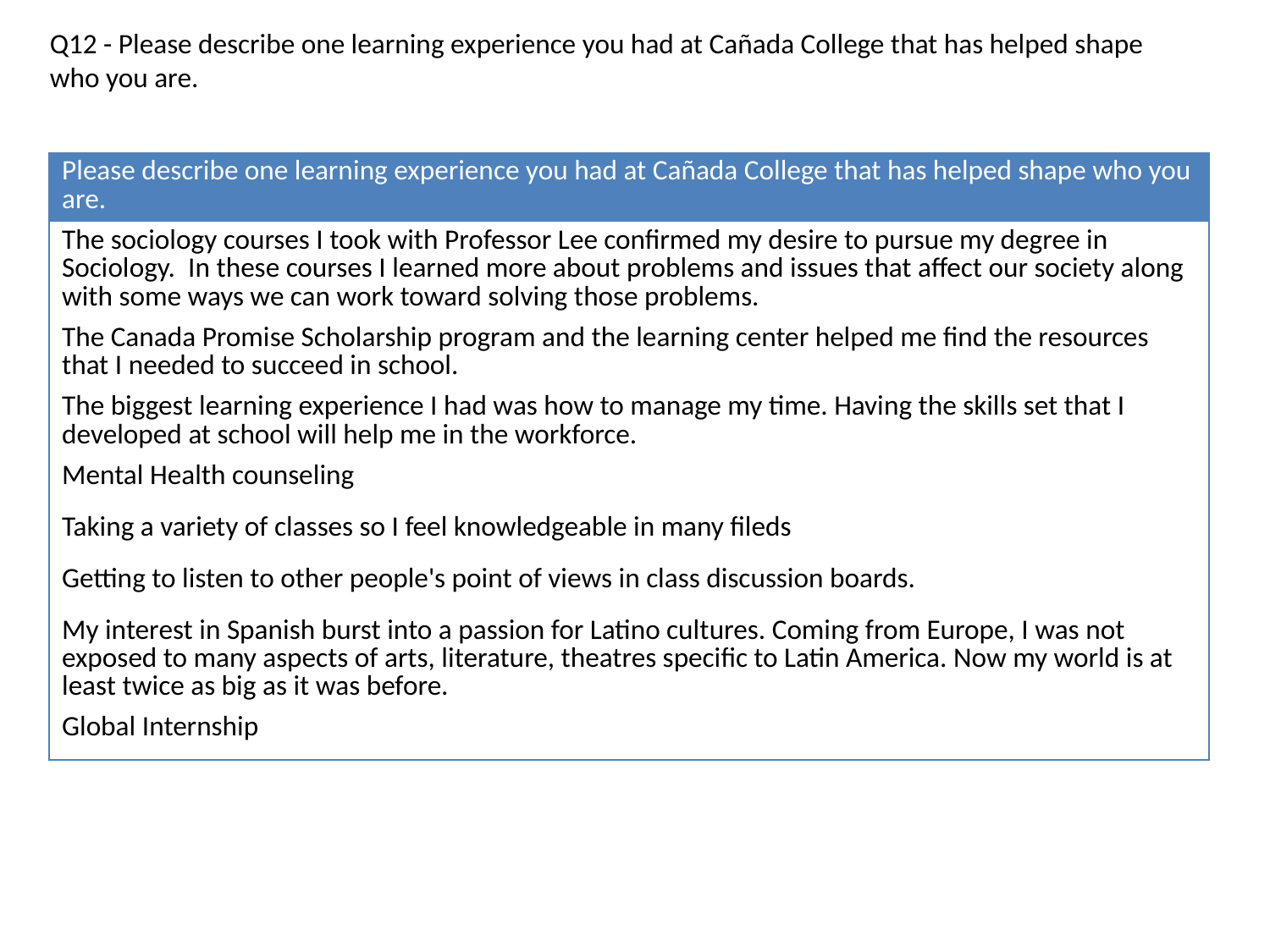

Q12 - Please describe one learning experience you had at Cañada College that has helped shape who you are.
| Please describe one learning experience you had at Cañada College that has helped shape who you are. |
| --- |
| The sociology courses I took with Professor Lee confirmed my desire to pursue my degree in Sociology. In these courses I learned more about problems and issues that affect our society along with some ways we can work toward solving those problems. |
| The Canada Promise Scholarship program and the learning center helped me find the resources that I needed to succeed in school. |
| The biggest learning experience I had was how to manage my time. Having the skills set that I developed at school will help me in the workforce. |
| Mental Health counseling |
| Taking a variety of classes so I feel knowledgeable in many fileds |
| Getting to listen to other people's point of views in class discussion boards. |
| My interest in Spanish burst into a passion for Latino cultures. Coming from Europe, I was not exposed to many aspects of arts, literature, theatres specific to Latin America. Now my world is at least twice as big as it was before. |
| Global Internship |